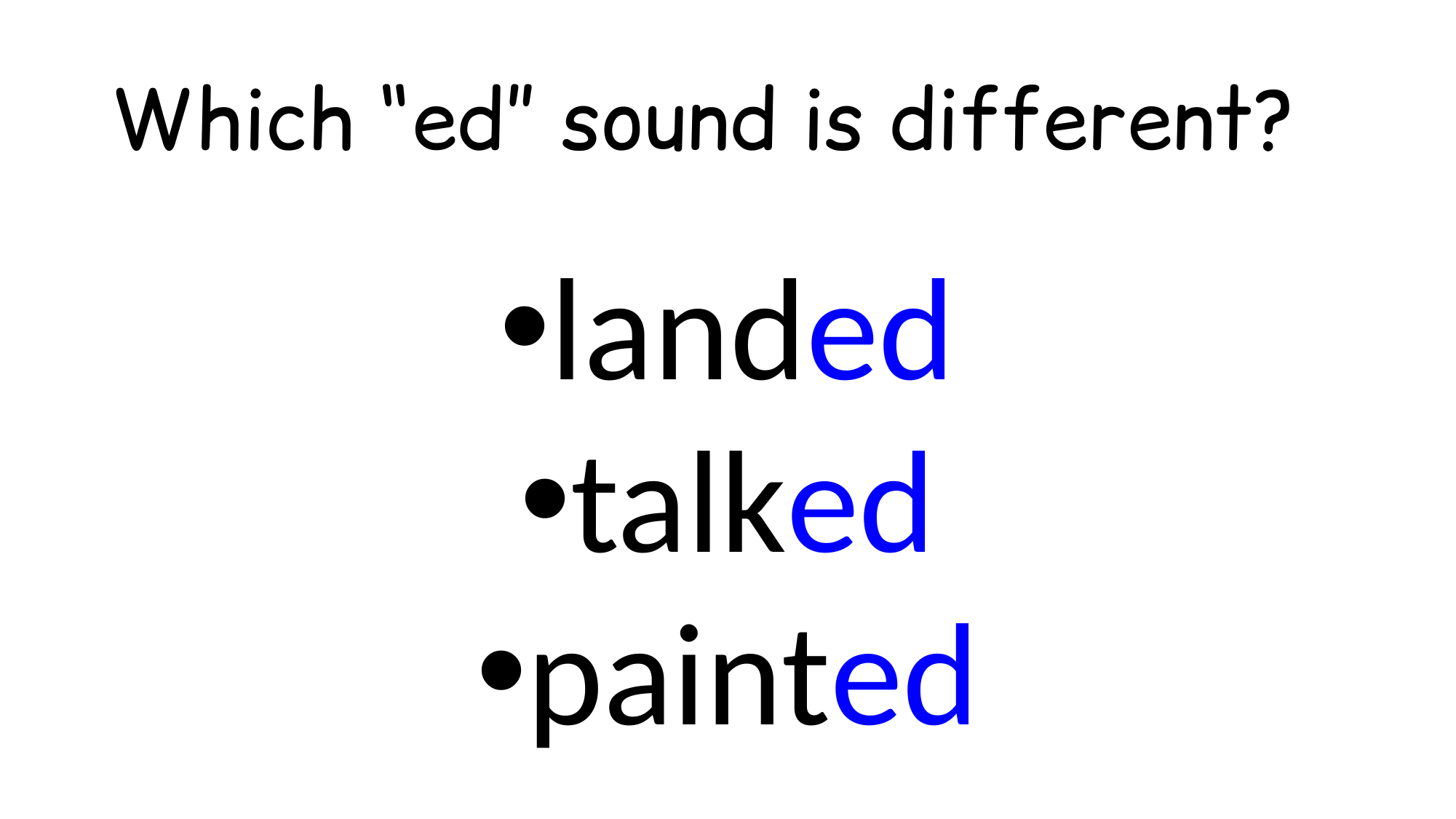

# Which “ed” sound is different?
landed
talked
painted